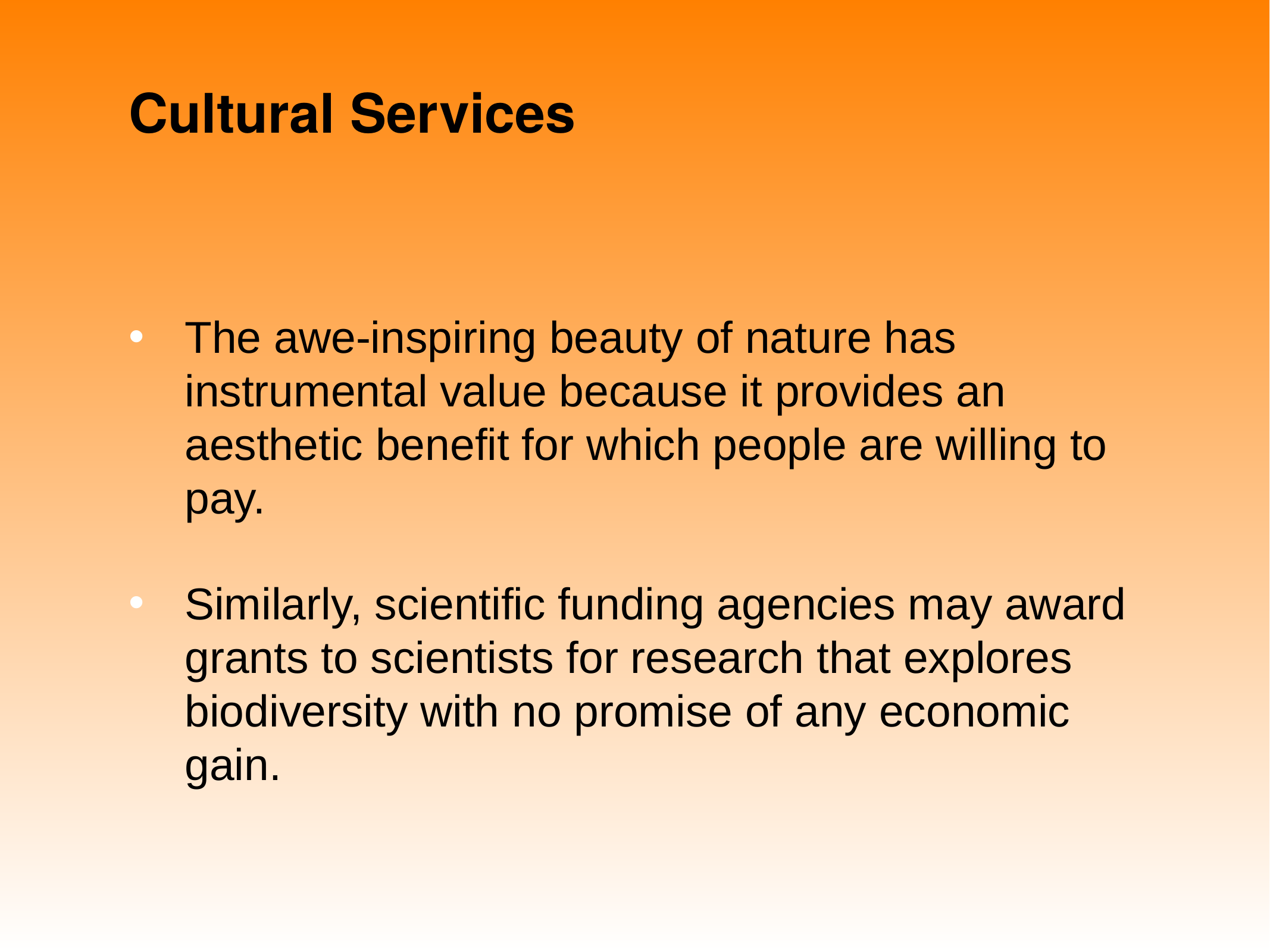

# Cultural Services
The awe-inspiring beauty of nature has instrumental value because it provides an aesthetic benefit for which people are willing to pay.
Similarly, scientific funding agencies may award grants to scientists for research that explores biodiversity with no promise of any economic gain.